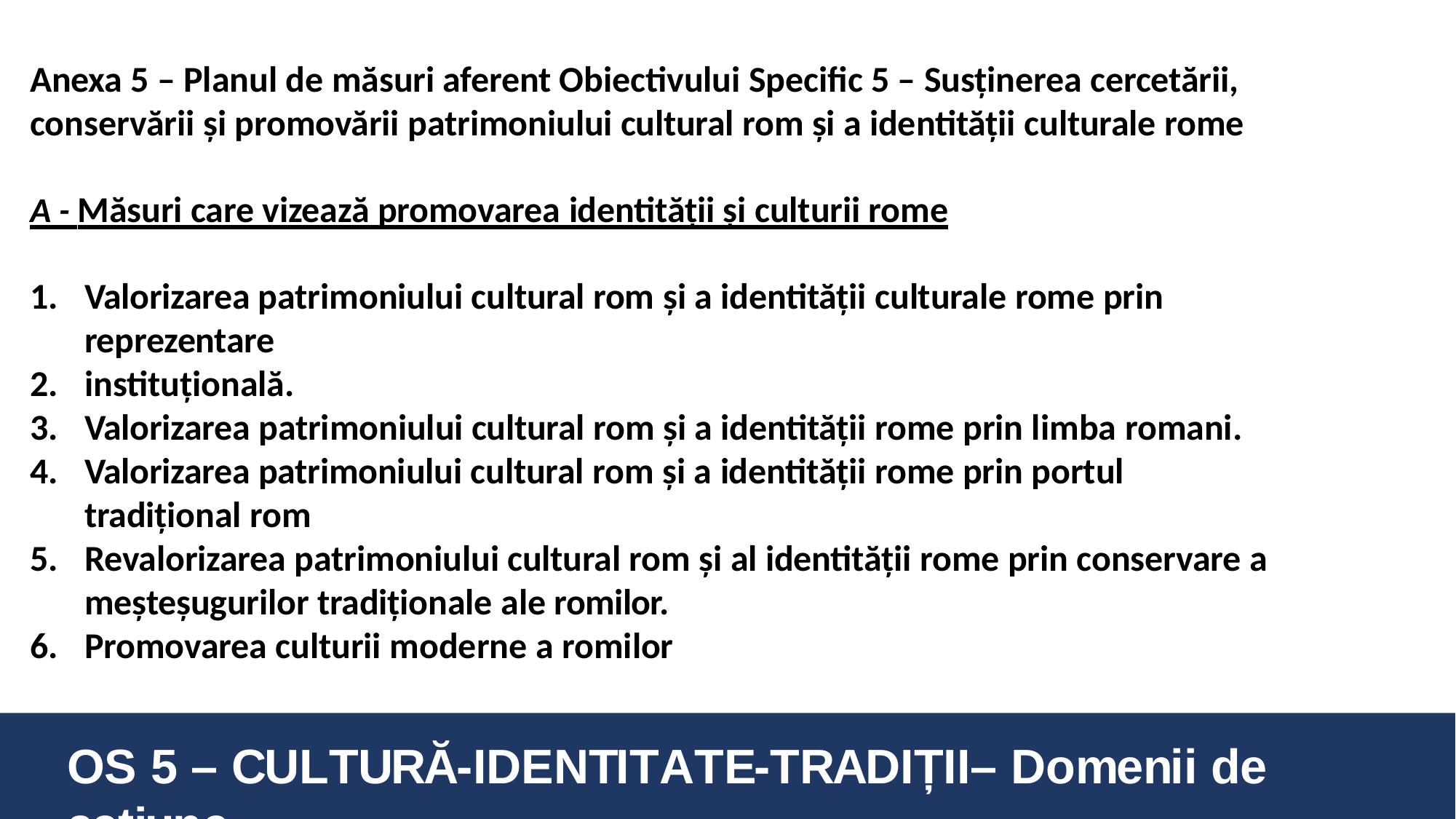

Anexa 5 – Planul de măsuri aferent Obiectivului Specific 5 – Susținerea cercetării,  conservării și promovării patrimoniului cultural rom și a identității culturale rome

A - Măsuri care vizează promovarea identității și culturii rome

Valorizarea patrimoniului cultural rom și a identității culturale rome prin reprezentare
instituțională.
Valorizarea patrimoniului cultural rom și a identității rome prin limba romani.
Valorizarea patrimoniului cultural rom și a identității rome prin portul tradițional rom
Revalorizarea patrimoniului cultural rom și al identității rome prin conservare a  meșteșugurilor tradiționale ale romilor.
Promovarea culturii moderne a romilor

OS 5 – CULTURĂ-IDENTITATE-TRADIȚII– Domenii de acțiune